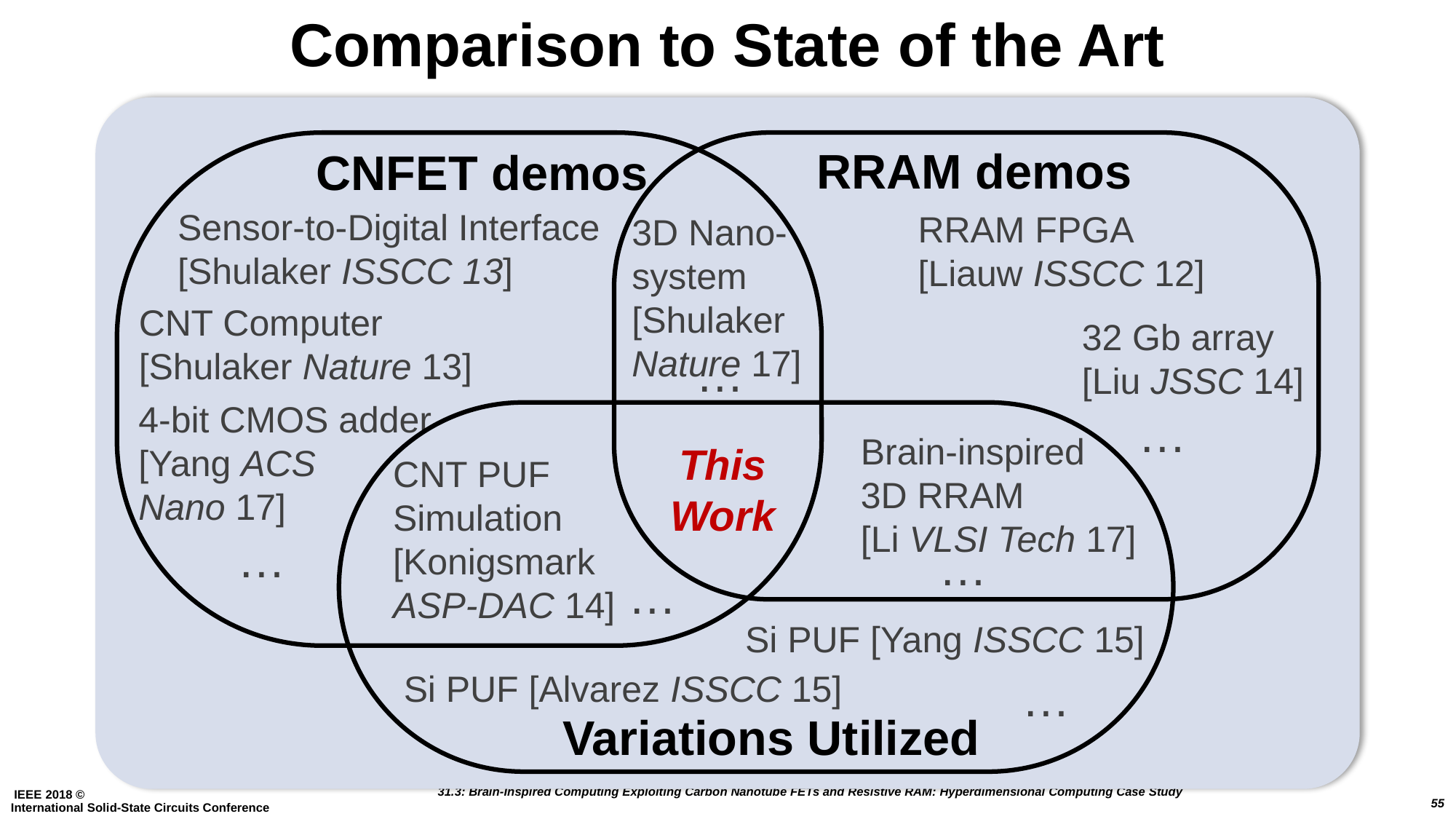

# Comparison to State of the Art

RRAM demos
CNFET demos
Sensor-to-Digital Interface
[Shulaker ISSCC 13]
RRAM FPGA
[Liauw ISSCC 12]
3D Nano-
system
[Shulaker
Nature 17]
CNT Computer
[Shulaker Nature 13]
32 Gb array
[Liu JSSC 14]
…
4-bit CMOS adder
[Yang ACS
Nano 17]
…

Brain-inspired
3D RRAM
[Li VLSI Tech 17]
This
Work
CNT PUF
Simulation
[Konigsmark
ASP-DAC 14]
…
…
…
Si PUF [Yang ISSCC 15]
Si PUF [Alvarez ISSCC 15]
…
Variations Utilized